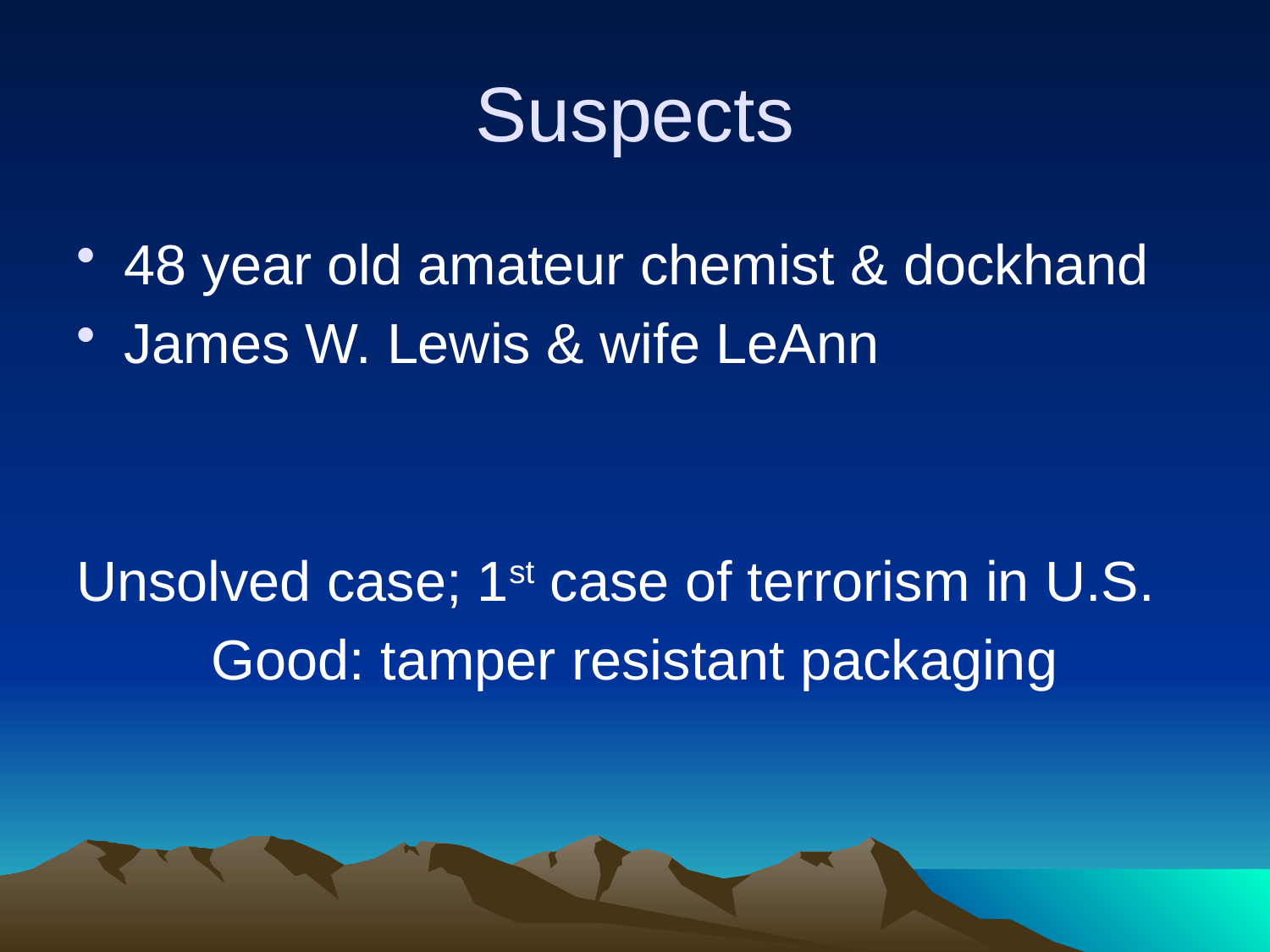

# Suspects
48 year old amateur chemist & dockhand
James W. Lewis & wife LeAnn

Unsolved case; 1st case of terrorism in U.S.
Good: tamper resistant packaging